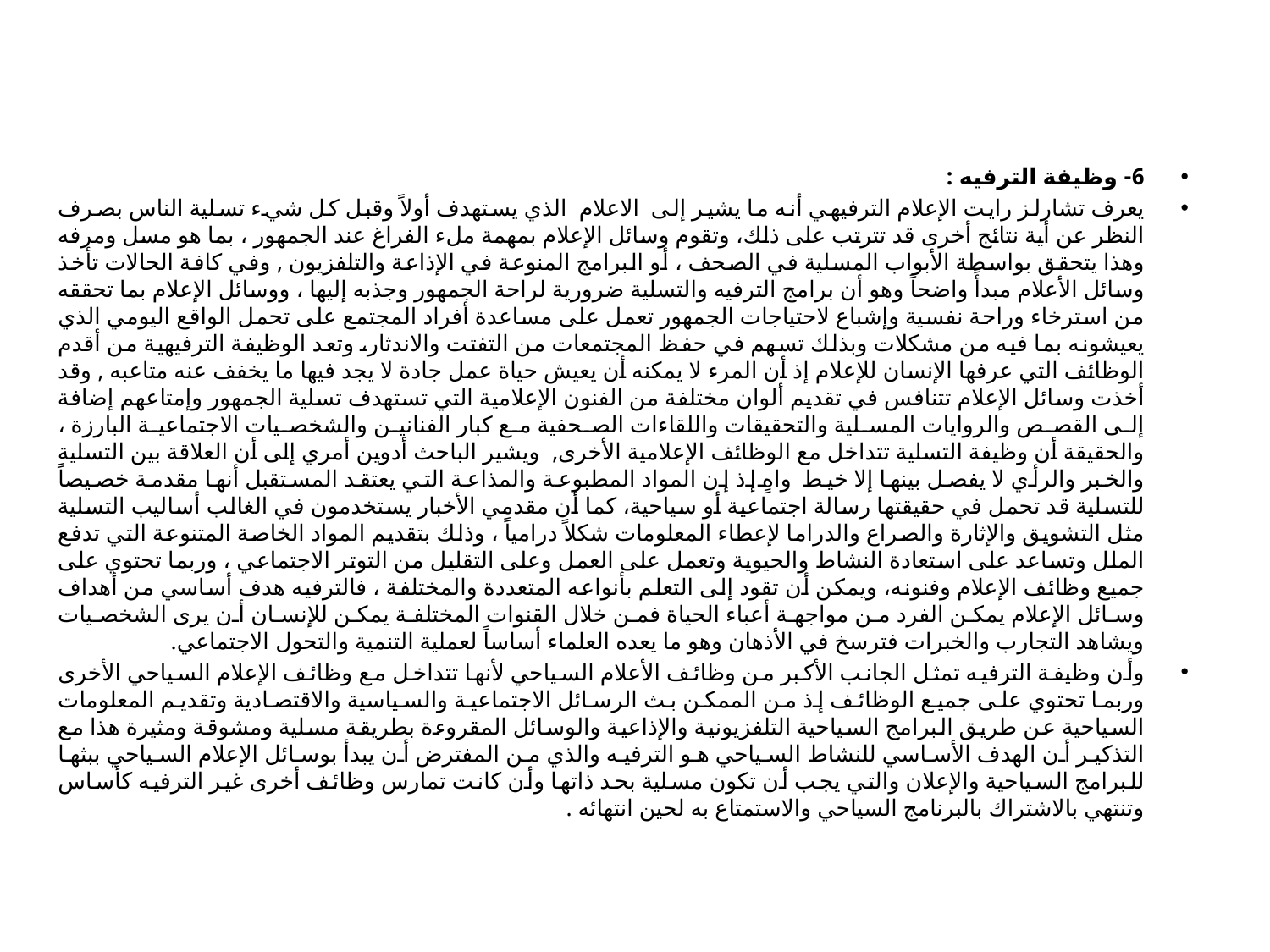

#
6- وظيفة الترفيه :
يعرف تشارلز رايت الإعلام الترفيهي أنه ما يشير إلى  الاعلام  الذي يستهدف أولاً وقبل كل شيء تسلية الناس بصرف النظر عن أية نتائج أخرى قد تترتب على ذلك، وتقوم وسائل الإعلام بمهمة ملء الفراغ عند الجمهور ، بما هو مسل ومرفه وهذا يتحقق بواسطة الأبواب المسلية في الصحف ، أو البرامج المنوعة في الإذاعة والتلفزيون , وفي كافة الحالات تأخذ وسائل الأعلام مبدأً واضحاً وهو أن برامج الترفيه والتسلية ضرورية لراحة الجمهور وجذبه إليها ، ووسائل الإعلام بما تحققه من استرخاء وراحة نفسية وإشباع لاحتياجات الجمهور تعمل على مساعدة أفراد المجتمع على تحمل الواقع اليومي الذي يعيشونه بما فيه من مشكلات وبذلك تسهم في حفظ المجتمعات من التفتت والاندثار، وتعد الوظيفة الترفيهية من أقدم الوظائف التي عرفها الإنسان للإعلام إذ أن المرء لا يمكنه أن يعيش حياة عمل جادة لا يجد فيها ما يخفف عنه متاعبه , وقد أخذت وسائل الإعلام تتنافس في تقديم ألوان مختلفة من الفنون الإعلامية التي تستهدف تسلية الجمهور وإمتاعهم إضافة إلى القصص والروايات المسلية والتحقيقات واللقاءات الصحفية مع كبار الفنانين والشخصيات الاجتماعية البارزة ، والحقيقة أن وظيفة التسلية تتداخل مع الوظائف الإعلامية الأخرى,  ويشير الباحث أدوين أمري إلى أن العلاقة بين التسلية والخبر والرأي لا يفصل بينها إلا خيط واهٍ إذ إن المواد المطبوعة والمذاعة التي يعتقد المستقبل أنها مقدمة خصيصاً للتسلية قد تحمل في حقيقتها رسالة اجتماعية أو سياحية، كما أن مقدمي الأخبار يستخدمون في الغالب أساليب التسلية مثل التشويق والإثارة والصراع والدراما لإعطاء المعلومات شكلاً درامياً ، وذلك بتقديم المواد الخاصة المتنوعة التي تدفع الملل وتساعد على استعادة النشاط والحيوية وتعمل على العمل وعلى التقليل من التوتر الاجتماعي ، وربما تحتوي على جميع وظائف الإعلام وفنونه، ويمكن أن تقود إلى التعلم بأنواعه المتعددة والمختلفة ، فالترفيه هدف أساسي من أهداف وسائل الإعلام يمكن الفرد من مواجهة أعباء الحياة فمن خلال القنوات المختلفة يمكن للإنسان أن يرى الشخصيات ويشاهد التجارب والخبرات فترسخ في الأذهان وهو ما يعده العلماء أساساً لعملية التنمية والتحول الاجتماعي.
وأن وظيفة الترفيه تمثل الجانب الأكبر من وظائف الأعلام السياحي لأنها تتداخل مع وظائف الإعلام السياحي الأخرى وربما تحتوي على جميع الوظائف إذ من الممكن بث الرسائل الاجتماعية والسياسية والاقتصادية وتقديم المعلومات السياحية عن طريق البرامج السياحية التلفزيونية والإذاعية والوسائل المقروءة بطريقة مسلية ومشوقة ومثيرة هذا مع التذكير أن الهدف الأساسي للنشاط السياحي هو الترفيه والذي من المفترض أن يبدأ بوسائل الإعلام السياحي ببثها للبرامج السياحية والإعلان والتي يجب أن تكون مسلية بحد ذاتها وأن كانت تمارس وظائف أخرى غير الترفيه كأساس وتنتهي بالاشتراك بالبرنامج السياحي والاستمتاع به لحين انتهائه .